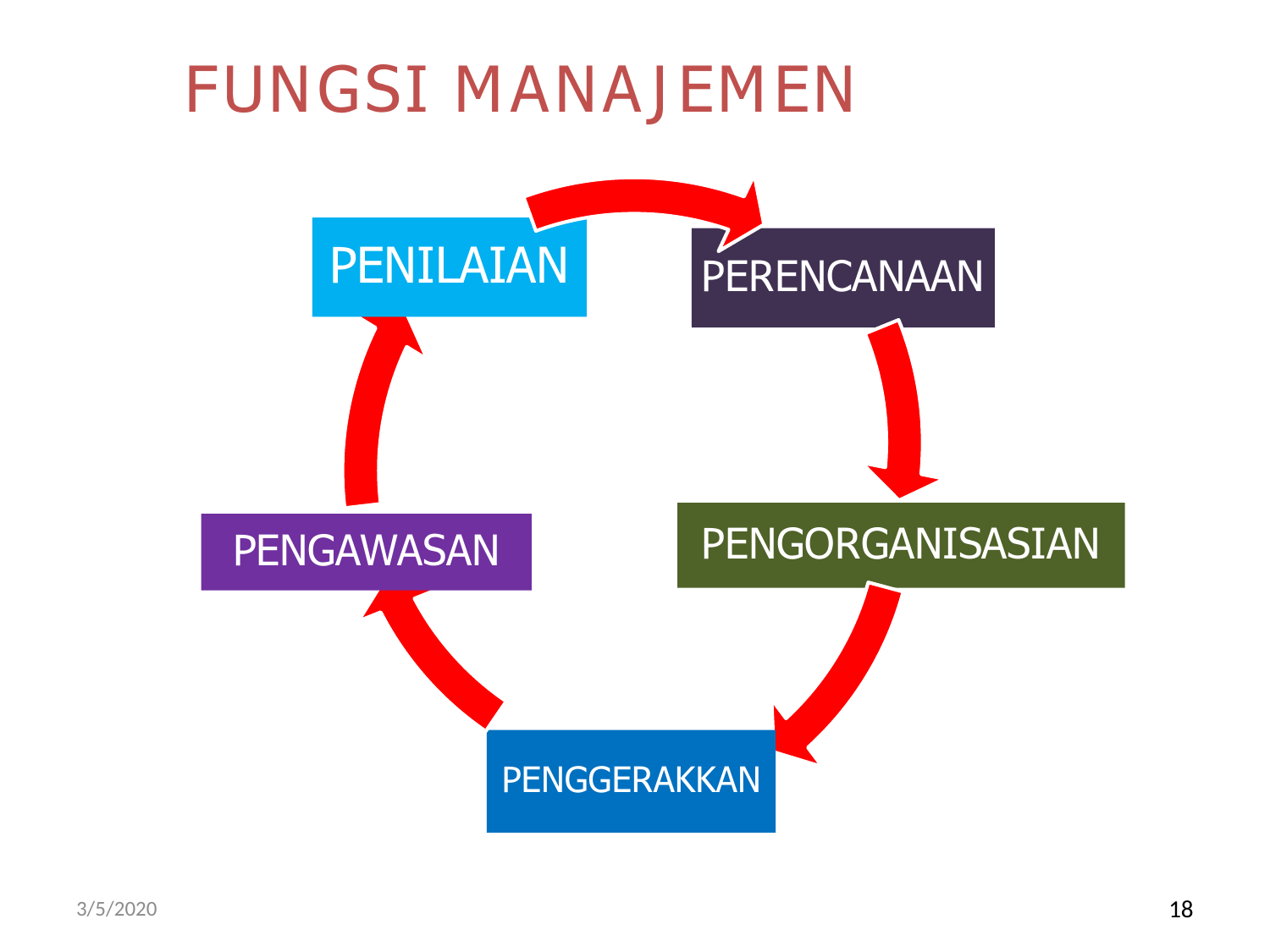

FUNGSI MANAJEMEN
PERENCANAAN
PENGORGANISASIAN
PENGGERAKKAN
PENGAWASAN
PENILAIAN
3/5/2020
18